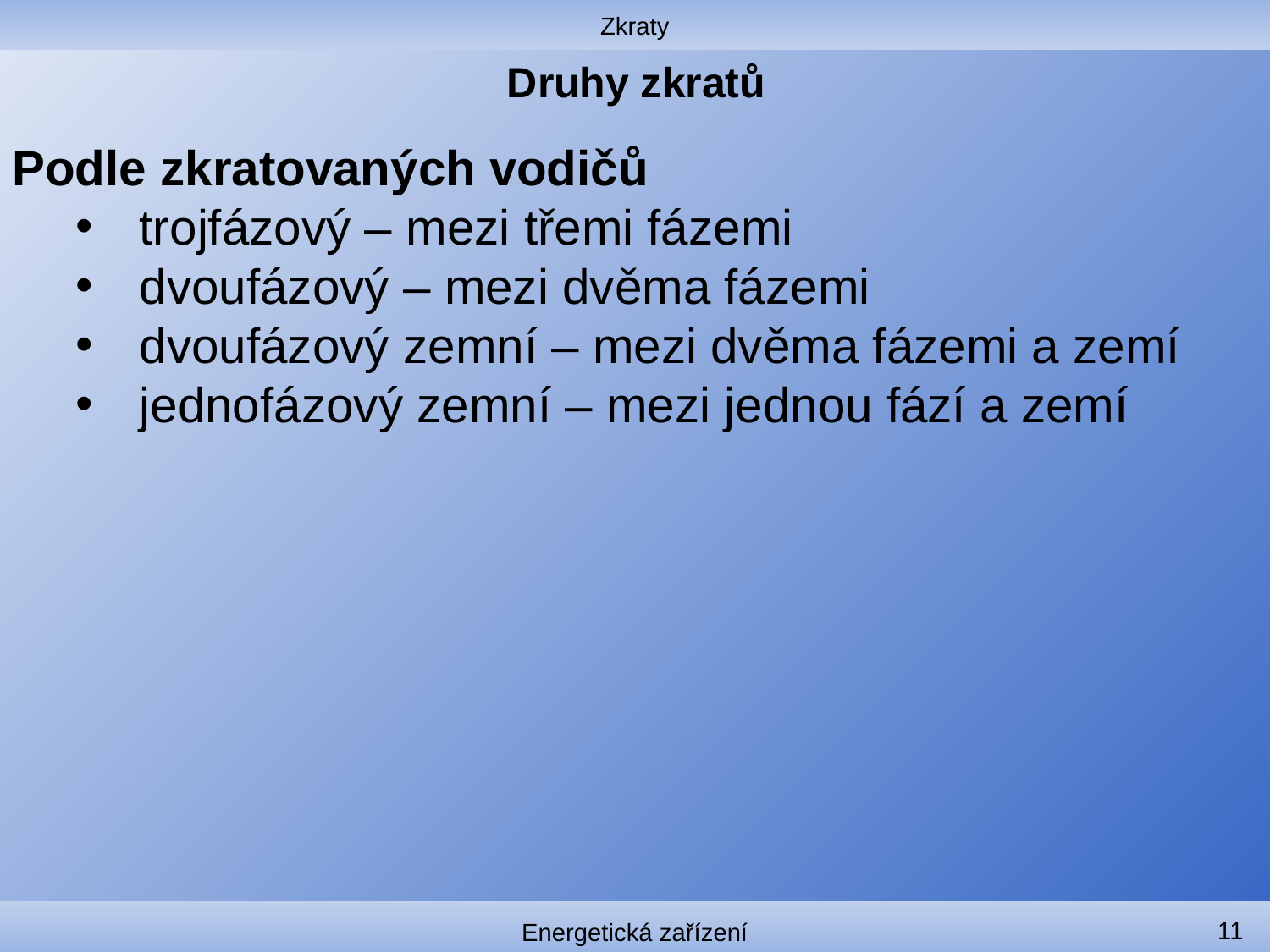

Zkraty
# Druhy zkratů
Podle zkratovaných vodičů
trojfázový – mezi třemi fázemi
dvoufázový – mezi dvěma fázemi
dvoufázový zemní – mezi dvěma fázemi a zemí
jednofázový zemní – mezi jednou fází a zemí
11
Energetická zařízení